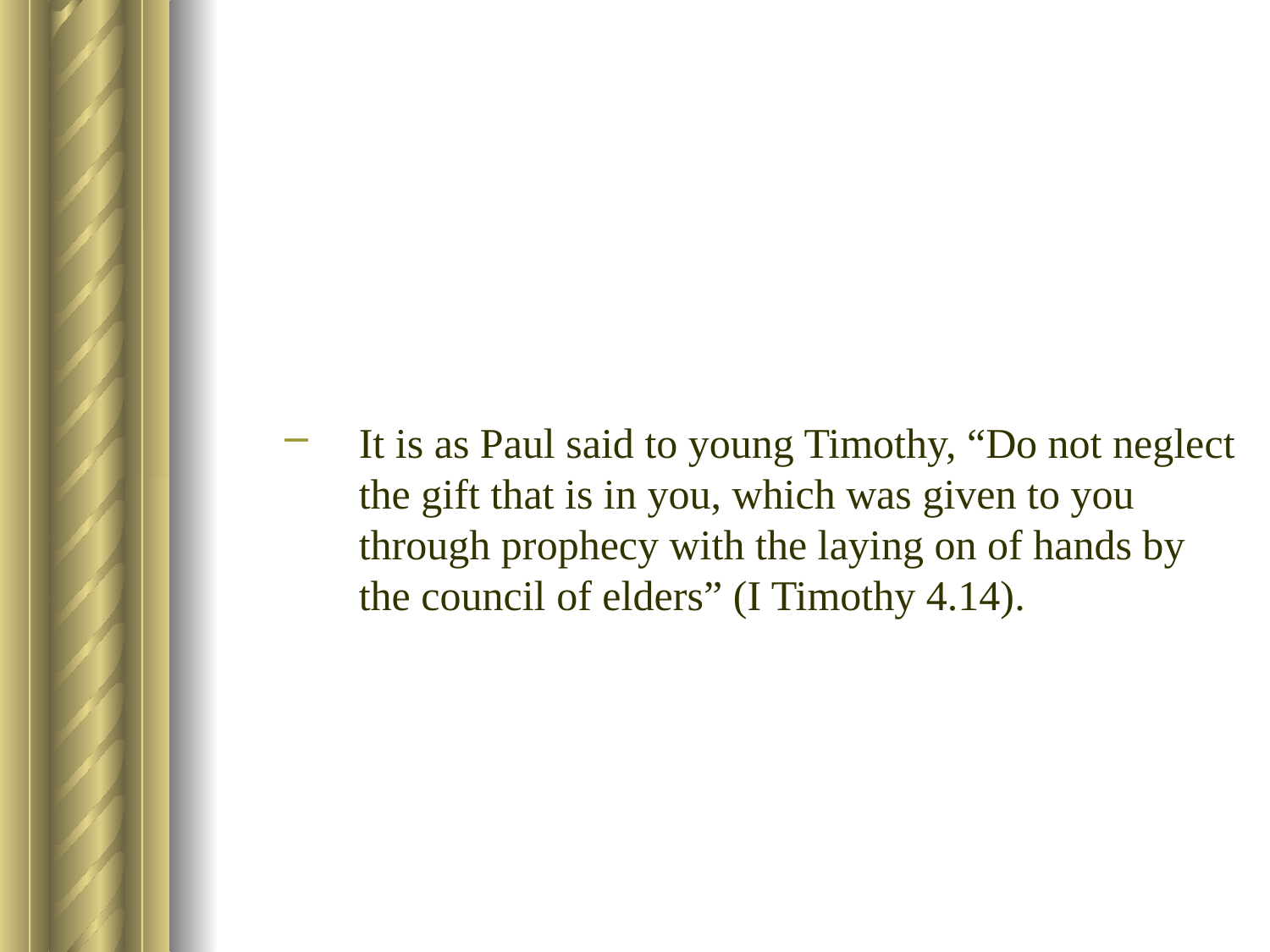

It is as Paul said to young Timothy, “Do not neglect the gift that is in you, which was given to you through prophecy with the laying on of hands by the council of elders” (I Timothy 4.14).